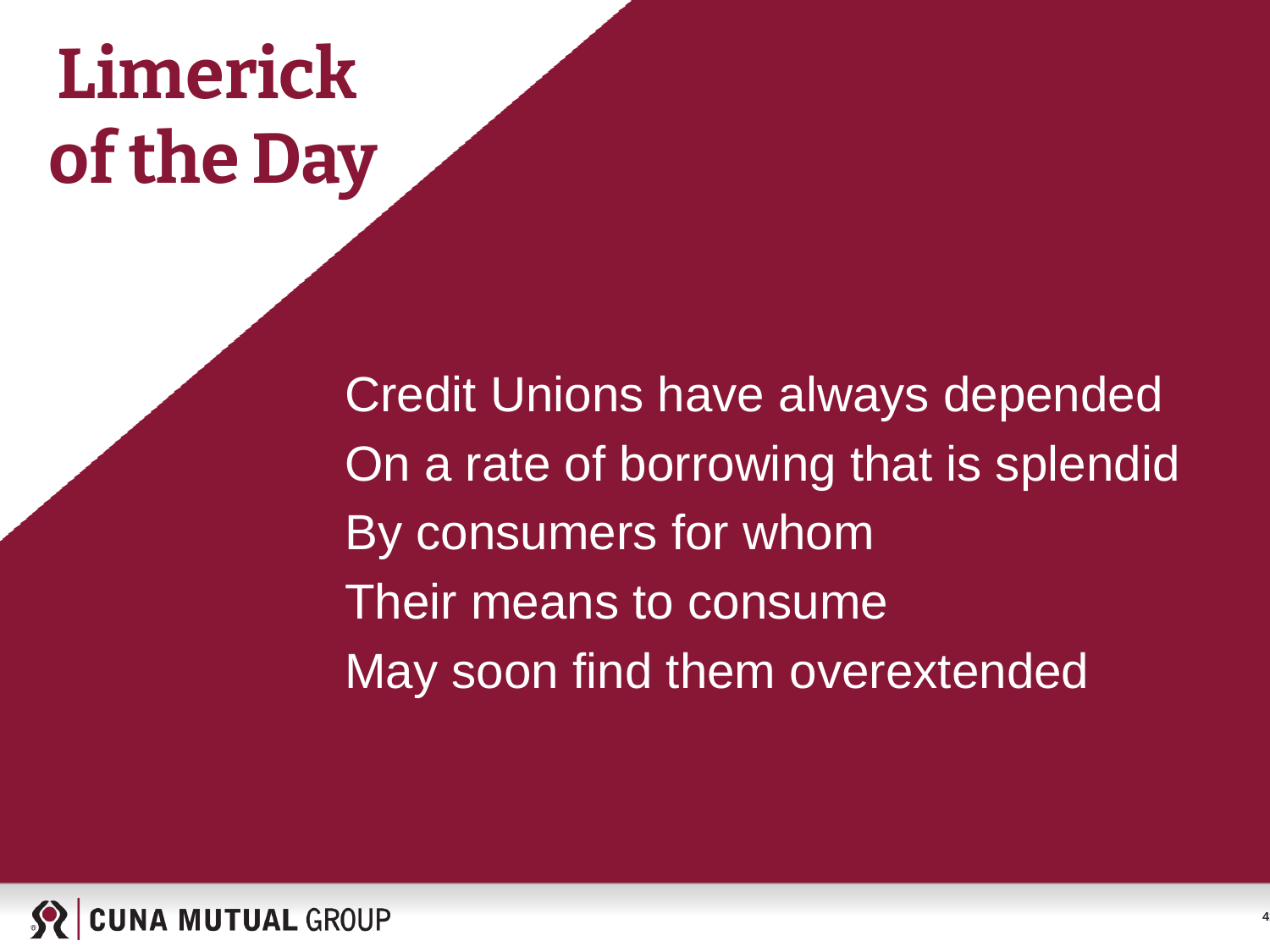

# Limerick of the Day
Credit Unions have always depended
On a rate of borrowing that is splendid
By consumers for whom
Their means to consume
May soon find them overextended